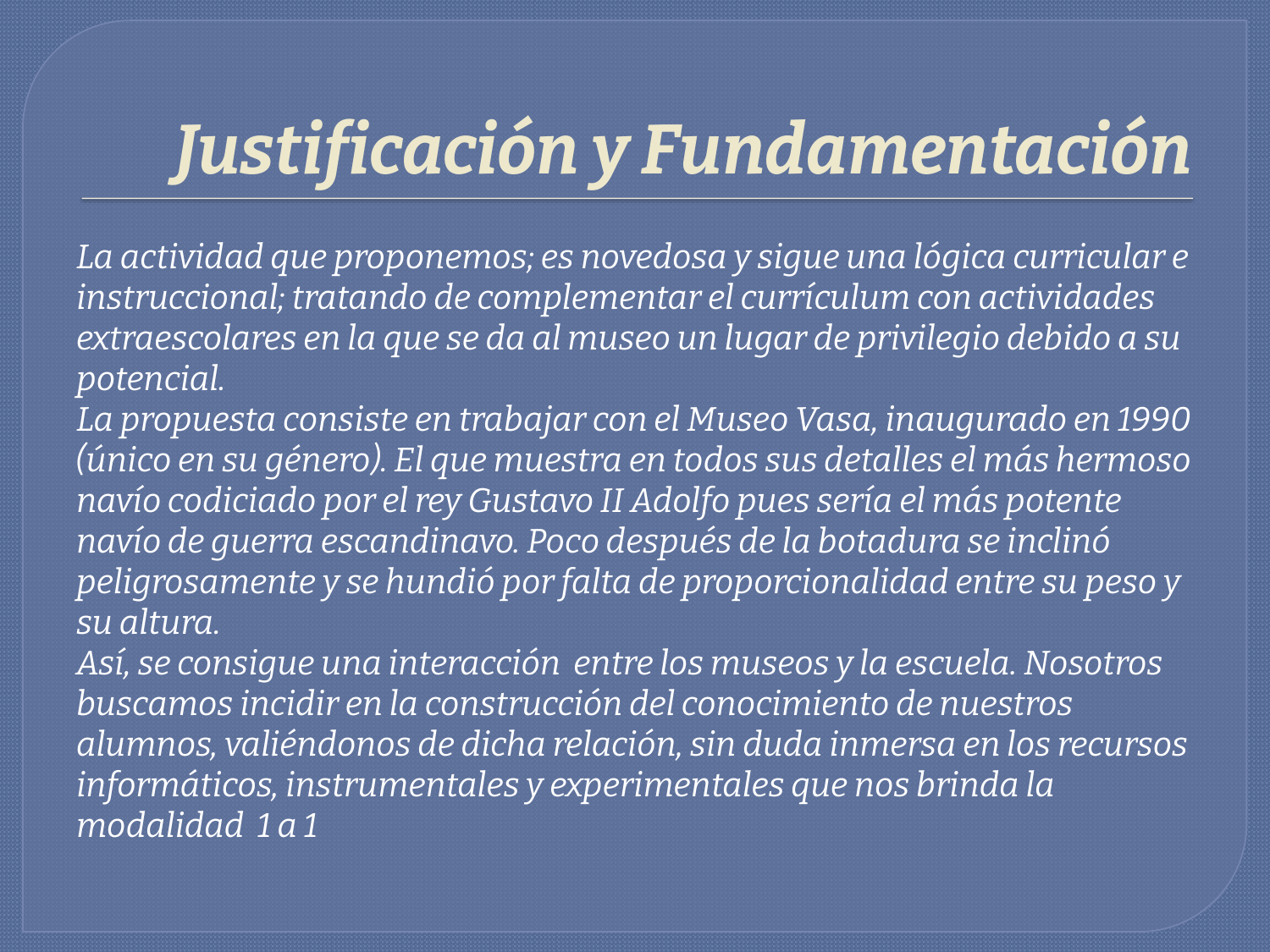

# Justificación y Fundamentación
La actividad que proponemos; es novedosa y sigue una lógica curricular e instruccional; tratando de complementar el currículum con actividades extraescolares en la que se da al museo un lugar de privilegio debido a su potencial.
La propuesta consiste en trabajar con el Museo Vasa, inaugurado en 1990 (único en su género). El que muestra en todos sus detalles el más hermoso navío codiciado por el rey Gustavo II Adolfo pues sería el más potente navío de guerra escandinavo. Poco después de la botadura se inclinó peligrosamente y se hundió por falta de proporcionalidad entre su peso y su altura.
Así, se consigue una interacción  entre los museos y la escuela. Nosotros buscamos incidir en la construcción del conocimiento de nuestros alumnos, valiéndonos de dicha relación, sin duda inmersa en los recursos informáticos, instrumentales y experimentales que nos brinda la modalidad  1 a 1